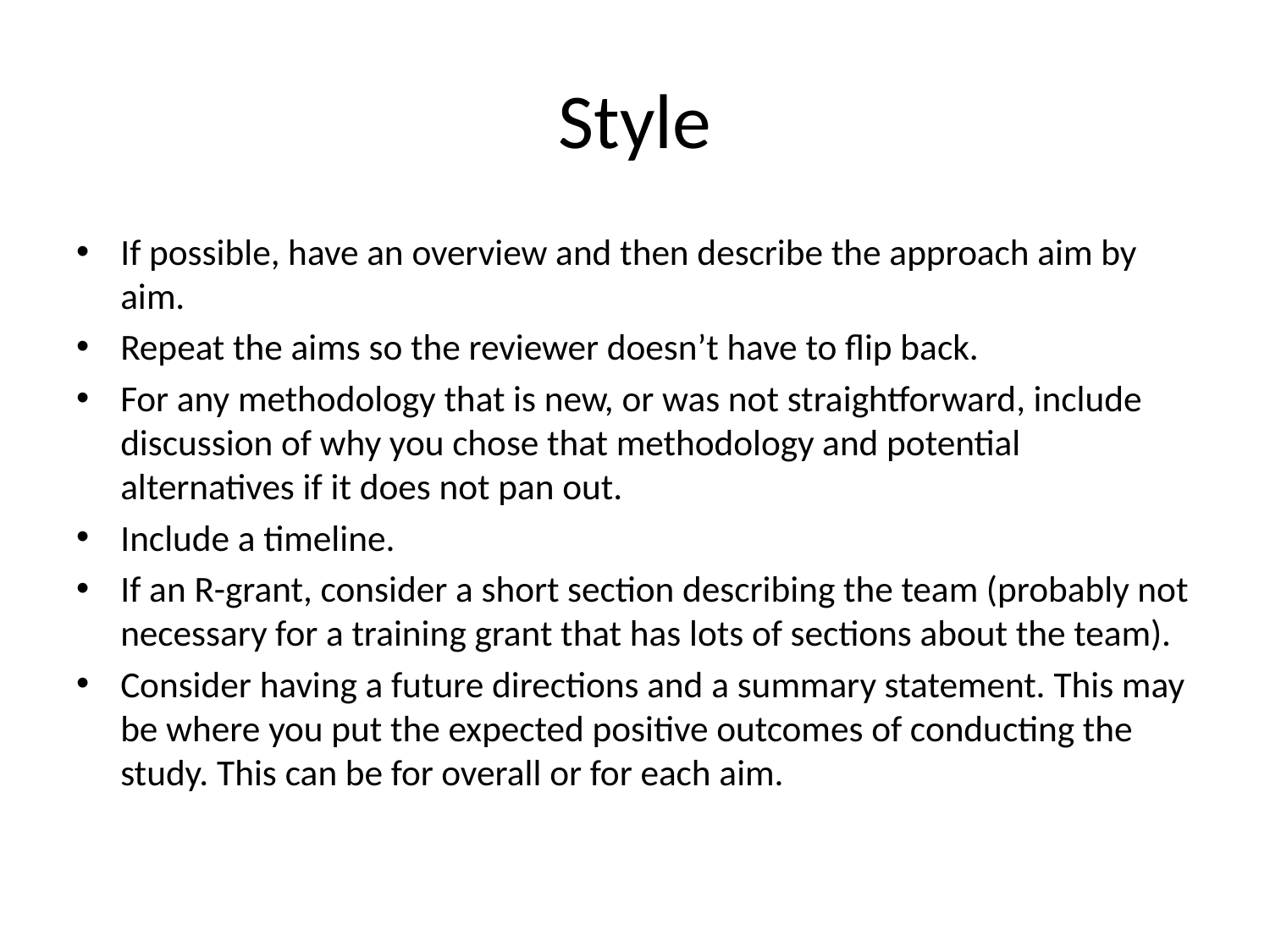

# Style
If possible, have an overview and then describe the approach aim by aim.
Repeat the aims so the reviewer doesn’t have to flip back.
For any methodology that is new, or was not straightforward, include discussion of why you chose that methodology and potential alternatives if it does not pan out.
Include a timeline.
If an R-grant, consider a short section describing the team (probably not necessary for a training grant that has lots of sections about the team).
Consider having a future directions and a summary statement. This may be where you put the expected positive outcomes of conducting the study. This can be for overall or for each aim.